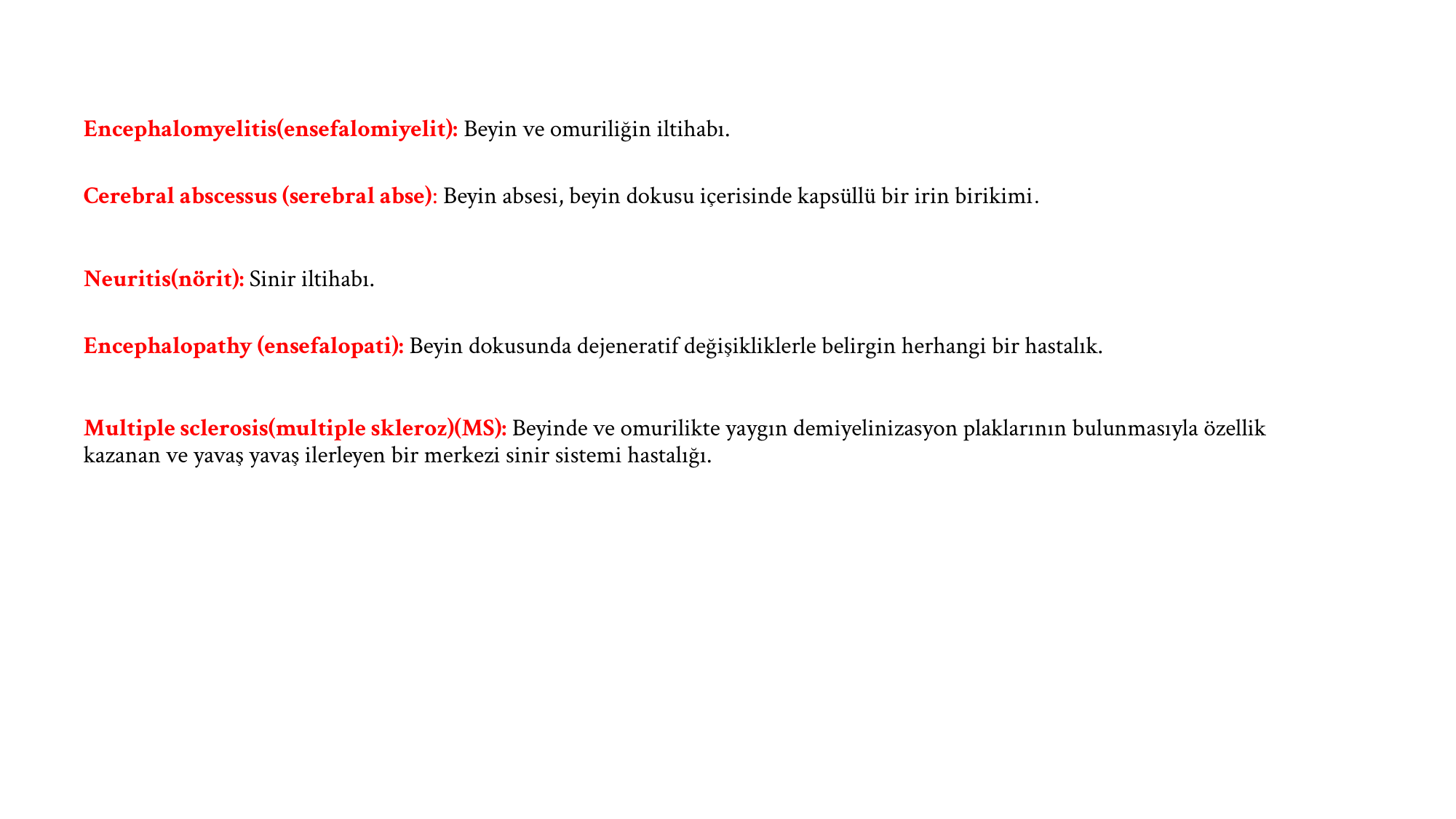

Encephalomyelitis(ensefalomiyelit): Beyin ve omuriliğin iltihabı.
Cerebral abscessus (serebral abse): Beyin absesi, beyin dokusu içerisinde kapsüllü bir irin birikimi.

Neuritis(nörit): Sinir iltihabı.
Encephalopathy (ensefalopati): Beyin dokusunda dejeneratif değişikliklerle belirgin herhangi bir hastalık.

Multiple sclerosis(multiple skleroz)(MS): Beyinde ve omurilikte yaygın demiyelinizasyon plaklarının bulunmasıyla özellik
kazanan ve yavaş yavaş ilerleyen bir merkezi sinir sistemi hastalığı.